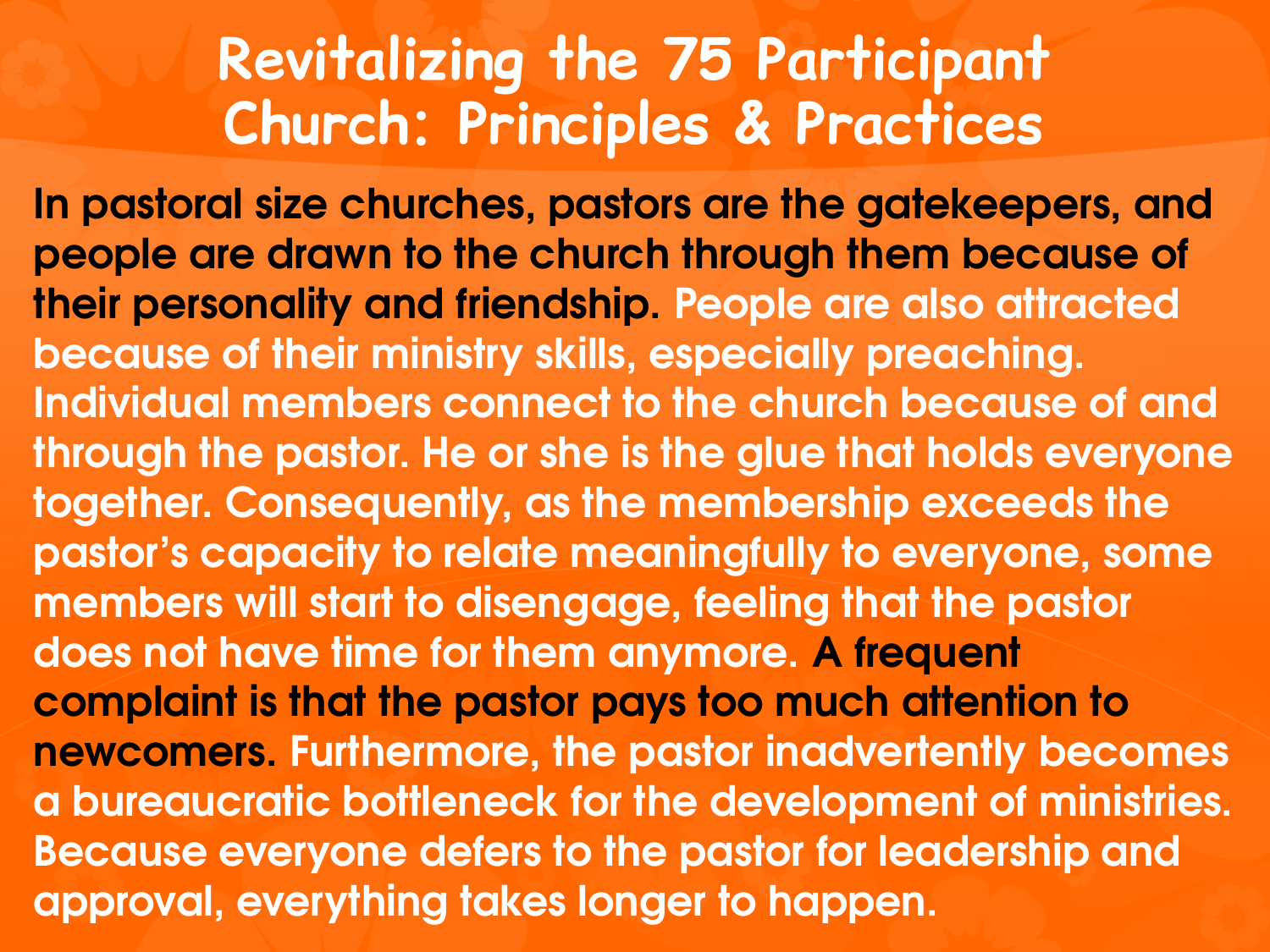

# Revitalizing the 75 Participant Church: Principles & Practices
In pastoral size churches, pastors are the gatekeepers, and people are drawn to the church through them because of their personality and friendship. People are also attracted because of their ministry skills, especially preaching. Individual members connect to the church because of and through the pastor. He or she is the glue that holds everyone together. Consequently, as the membership exceeds the pastor’s capacity to relate meaningfully to everyone, some members will start to disengage, feeling that the pastor does not have time for them anymore. A frequent complaint is that the pastor pays too much attention to newcomers. Furthermore, the pastor inadvertently becomes a bureaucratic bottleneck for the development of ministries. Because everyone defers to the pastor for leadership and approval, everything takes longer to happen.